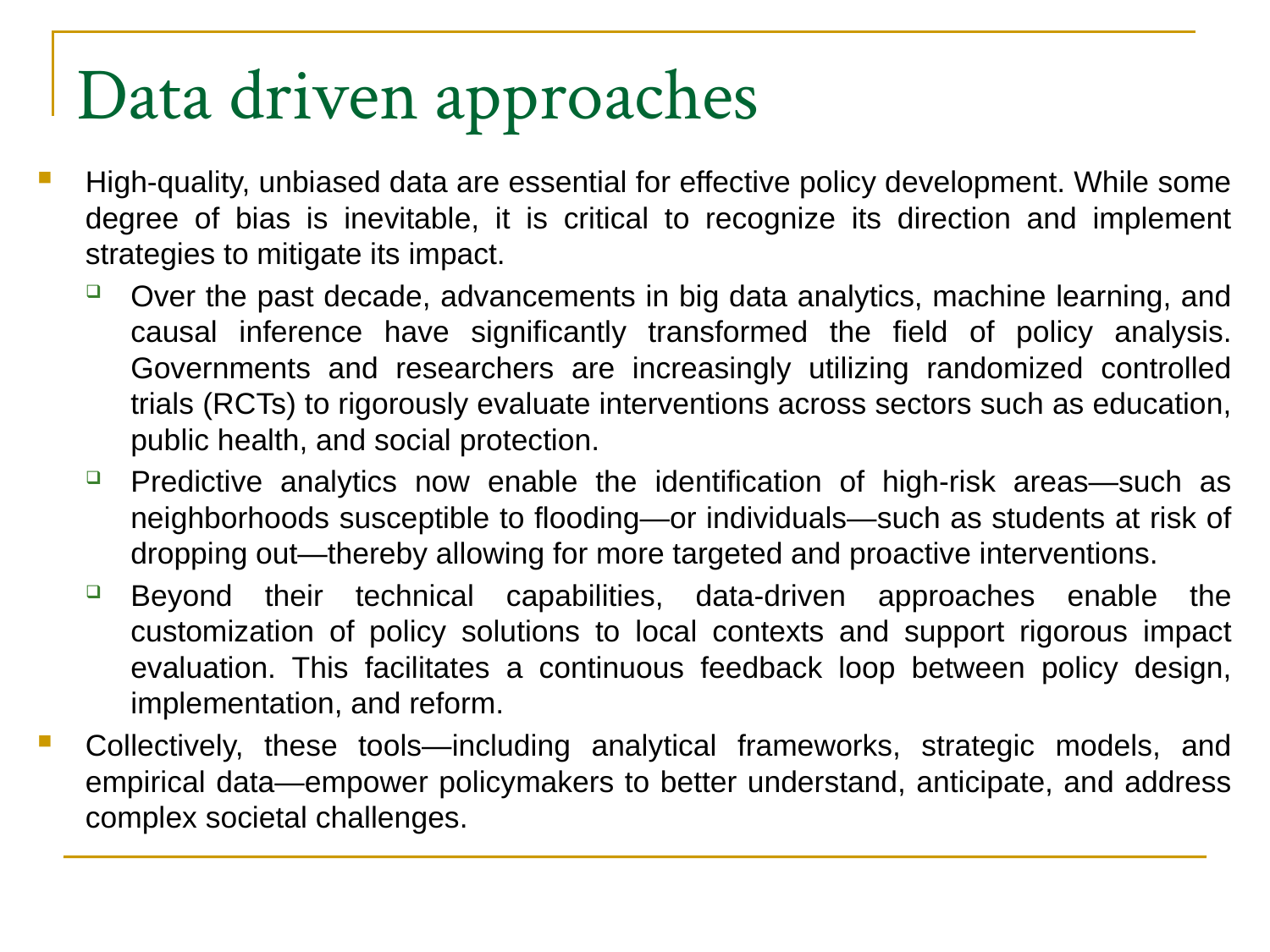

# Data driven approaches
High-quality, unbiased data are essential for effective policy development. While some degree of bias is inevitable, it is critical to recognize its direction and implement strategies to mitigate its impact.
Over the past decade, advancements in big data analytics, machine learning, and causal inference have significantly transformed the field of policy analysis. Governments and researchers are increasingly utilizing randomized controlled trials (RCTs) to rigorously evaluate interventions across sectors such as education, public health, and social protection.
Predictive analytics now enable the identification of high-risk areas—such as neighborhoods susceptible to flooding—or individuals—such as students at risk of dropping out—thereby allowing for more targeted and proactive interventions.
Beyond their technical capabilities, data-driven approaches enable the customization of policy solutions to local contexts and support rigorous impact evaluation. This facilitates a continuous feedback loop between policy design, implementation, and reform.
Collectively, these tools—including analytical frameworks, strategic models, and empirical data—empower policymakers to better understand, anticipate, and address complex societal challenges.